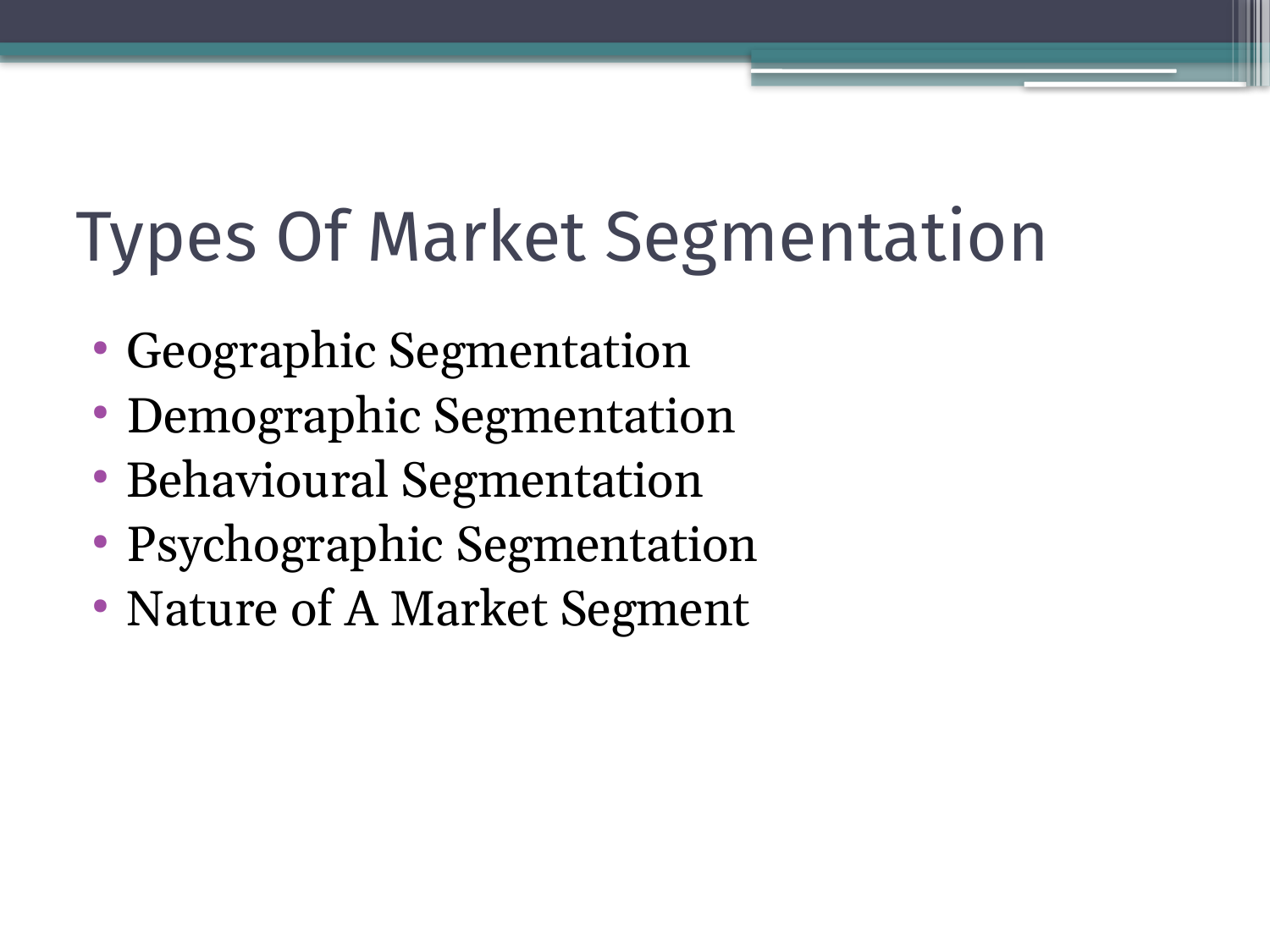

# Types Of Market Segmentation
Geographic Segmentation
Demographic Segmentation
Behavioural Segmentation
Psychographic Segmentation
Nature of A Market Segment